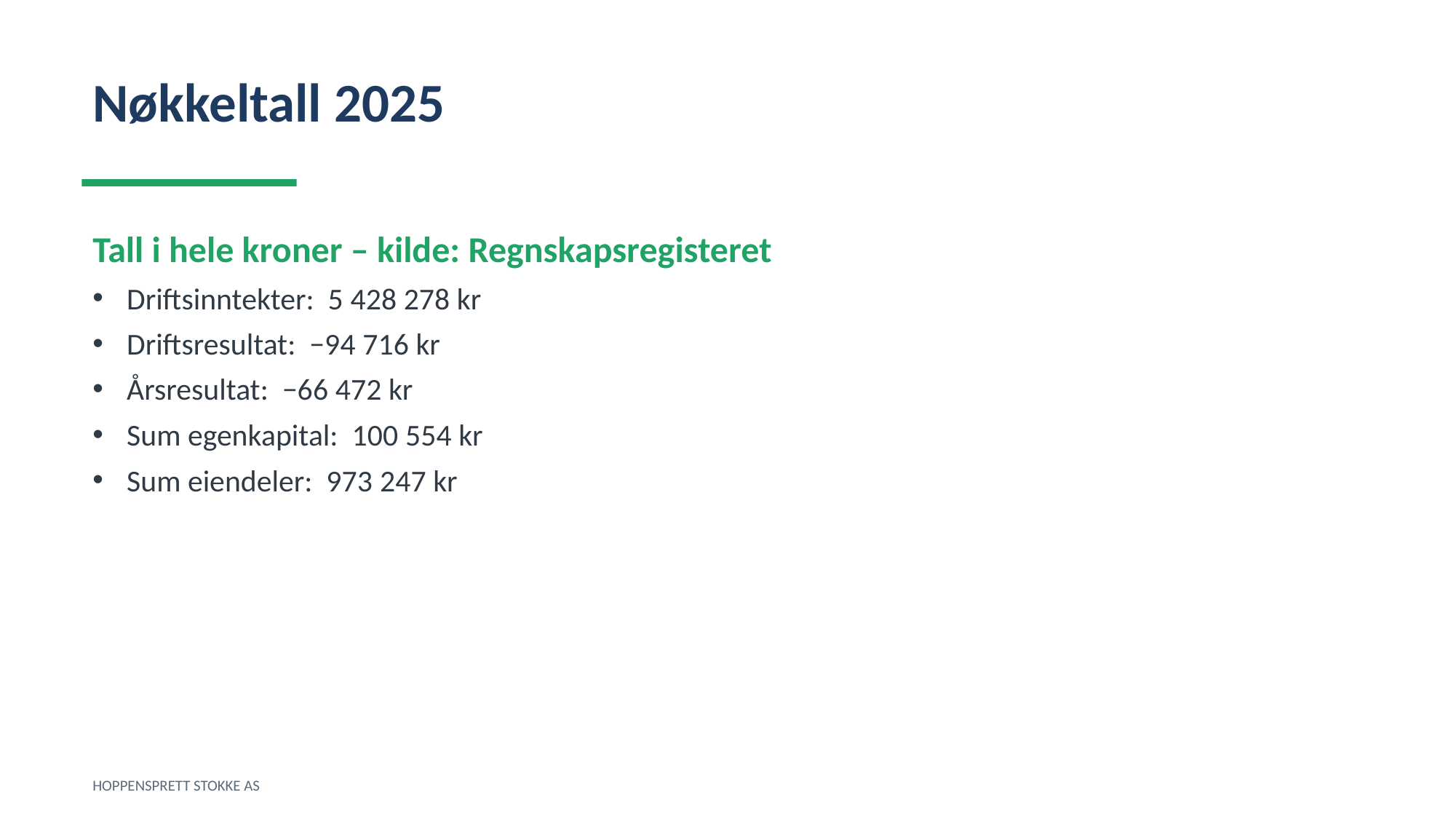

Nøkkeltall 2025

Tall i hele kroner – kilde: Regnskapsregisteret
Driftsinntekter:  5 428 278 kr
Driftsresultat:  −94 716 kr
Årsresultat:  −66 472 kr
Sum egenkapital:  100 554 kr
Sum eiendeler:  973 247 kr
HOPPENSPRETT STOKKE AS